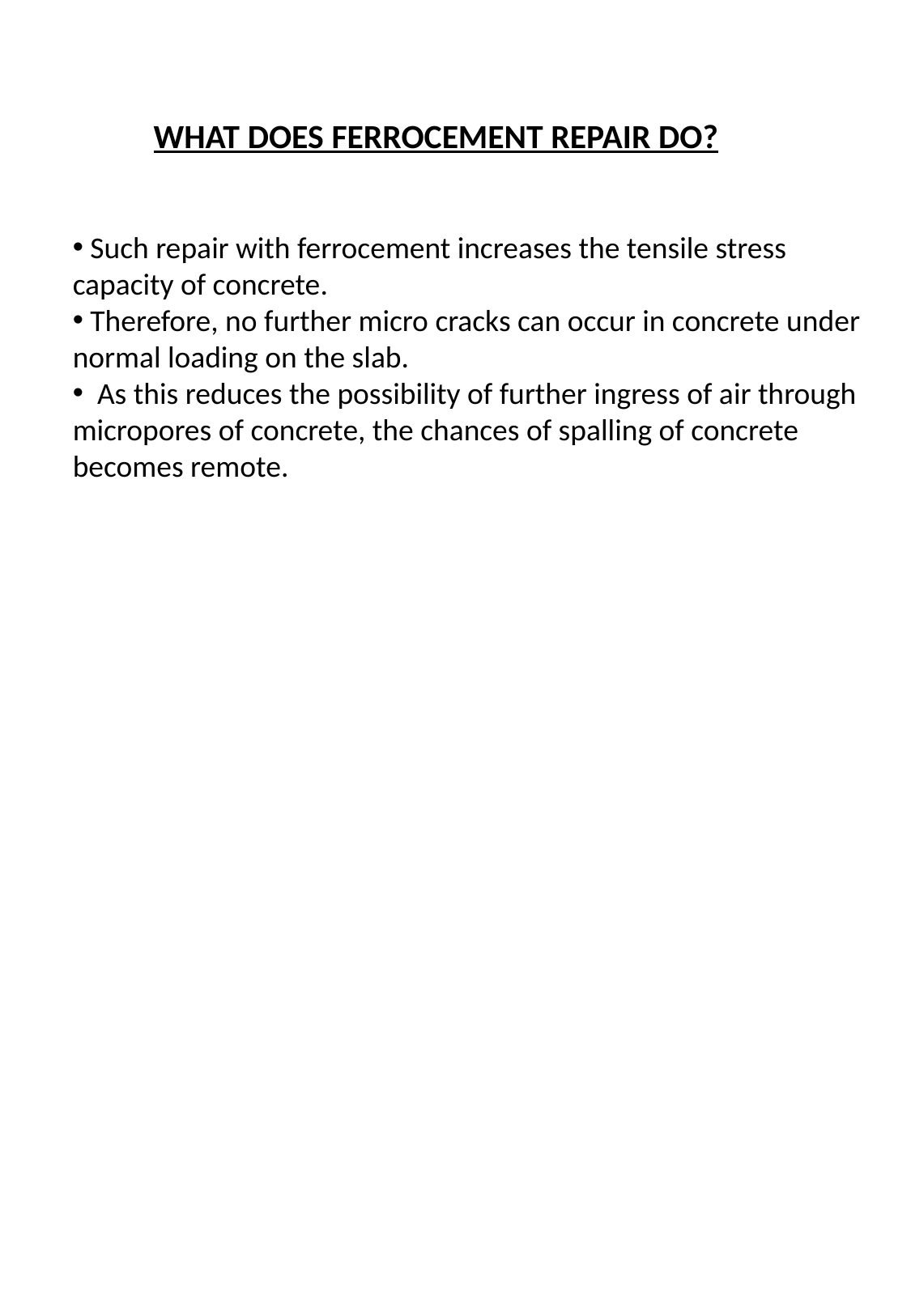

WHAT DOES FERROCEMENT REPAIR DO?
 Such repair with ferrocement increases the tensile stress capacity of concrete.
 Therefore, no further micro cracks can occur in concrete under normal loading on the slab.
  As this reduces the possibility of further ingress of air through micropores of concrete, the chances of spalling of concrete becomes remote.